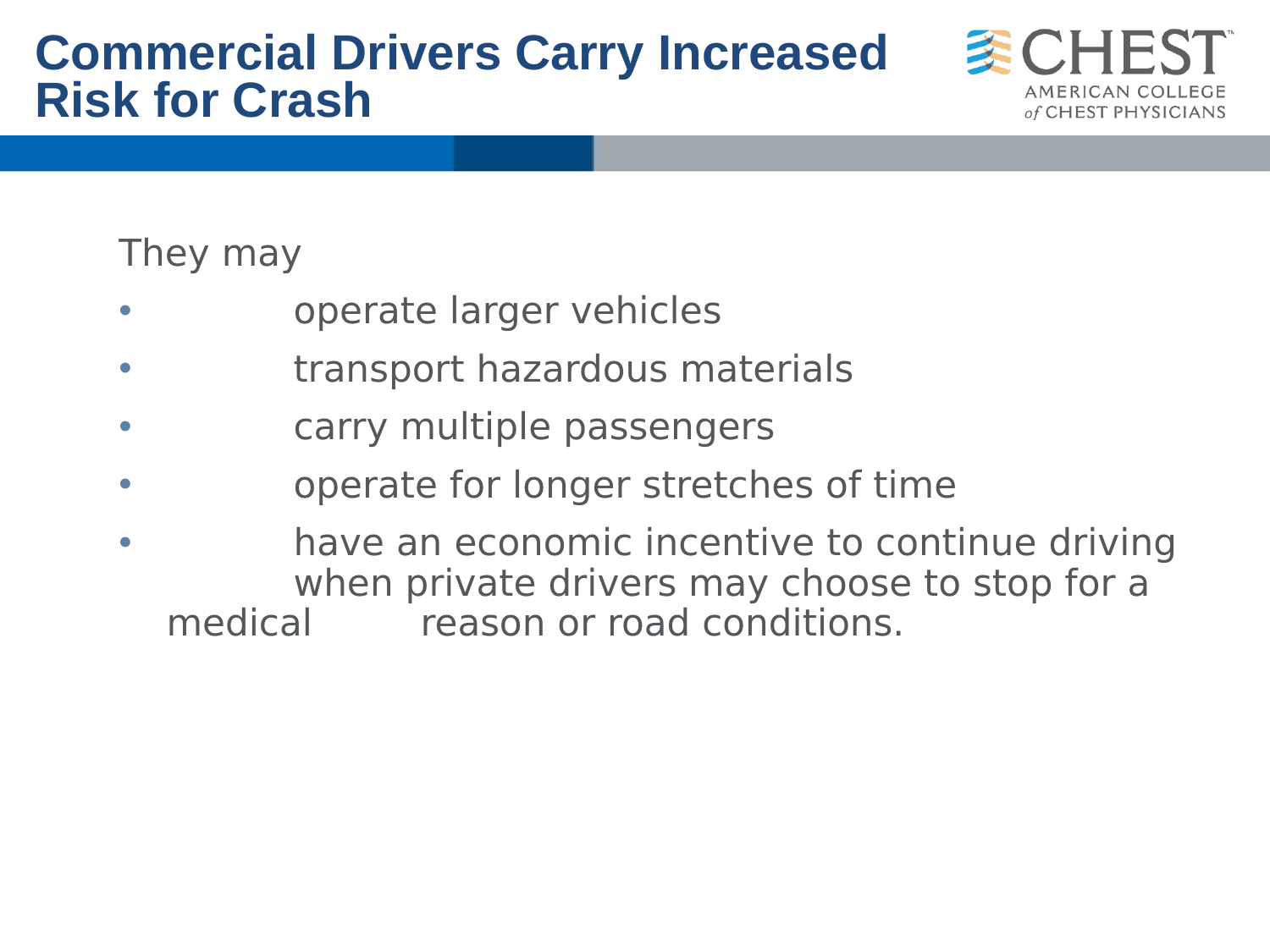

# Commercial Drivers Carry Increased Risk for Crash
They may
	operate larger vehicles
	transport hazardous materials
	carry multiple passengers
	operate for longer stretches of time
	have an economic incentive to continue driving 	when private drivers may choose to stop for a 	medical 	reason or road conditions.